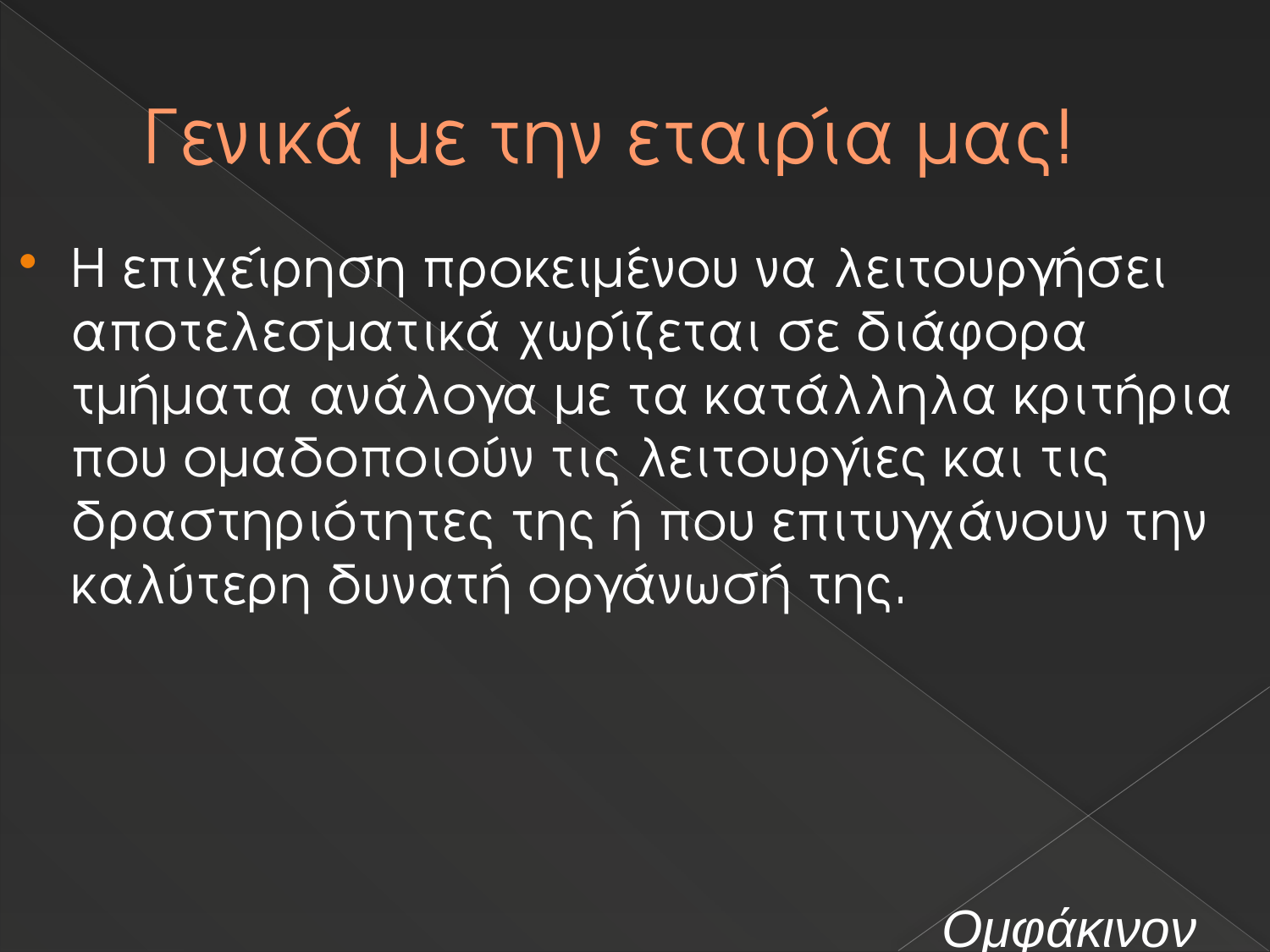

# Γενικά με την εταιρία μας!
Η επιχείρηση προκειμένου να λειτουργήσει αποτελεσματικά χωρίζεται σε διάφορα τμήματα ανάλογα με τα κατάλληλα κριτήρια που ομαδοποιούν τις λειτουργίες και τις δραστηριότητες της ή που επιτυγχάνουν την καλύτερη δυνατή οργάνωσή της.

                                                                                       Ομφάκινον